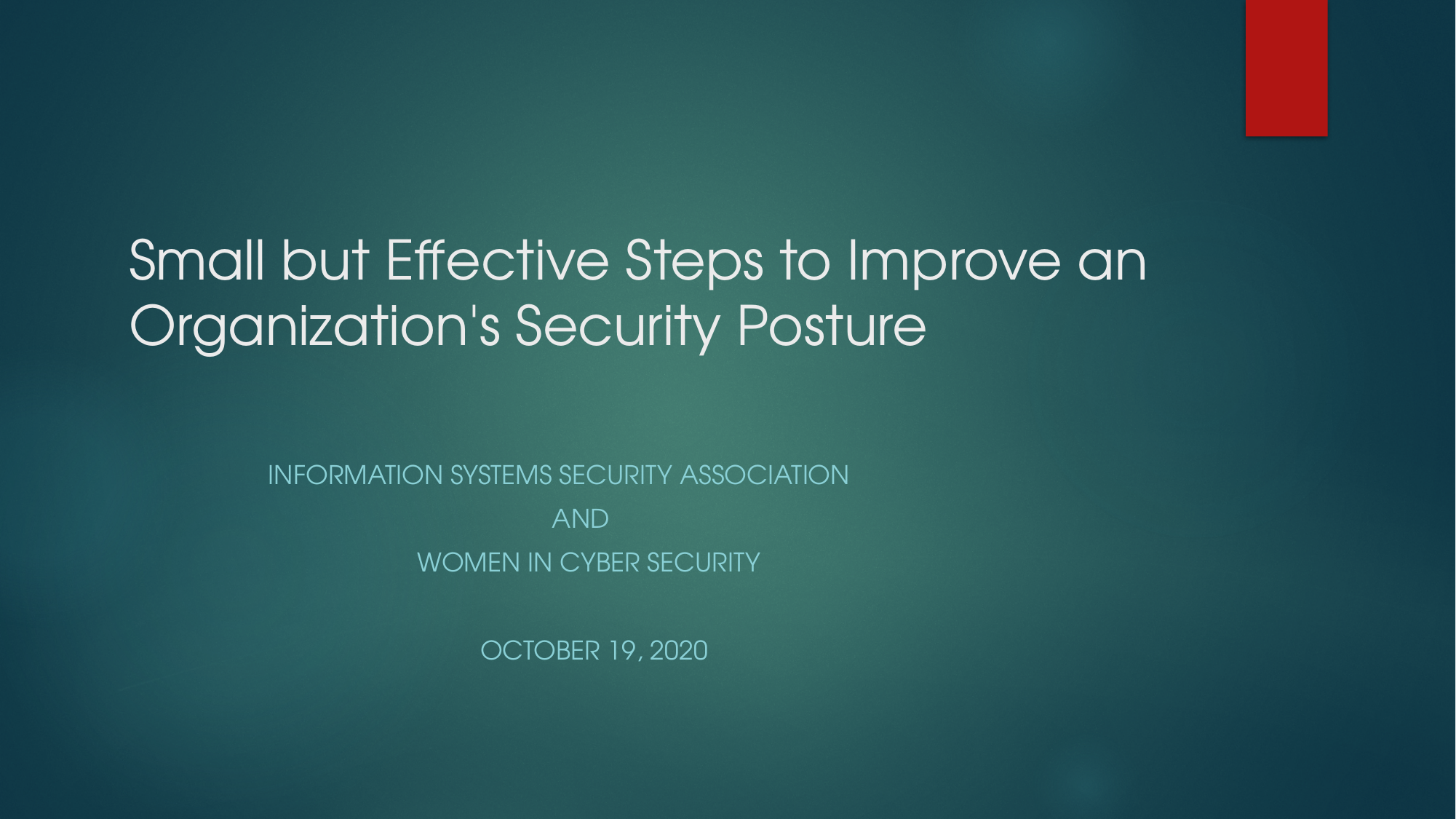

# Small but Effective Steps to Improve an Organization's Security Posture
Information Systems Security Association
                                        and
                     Women in Cyber Security

October 19, 2020